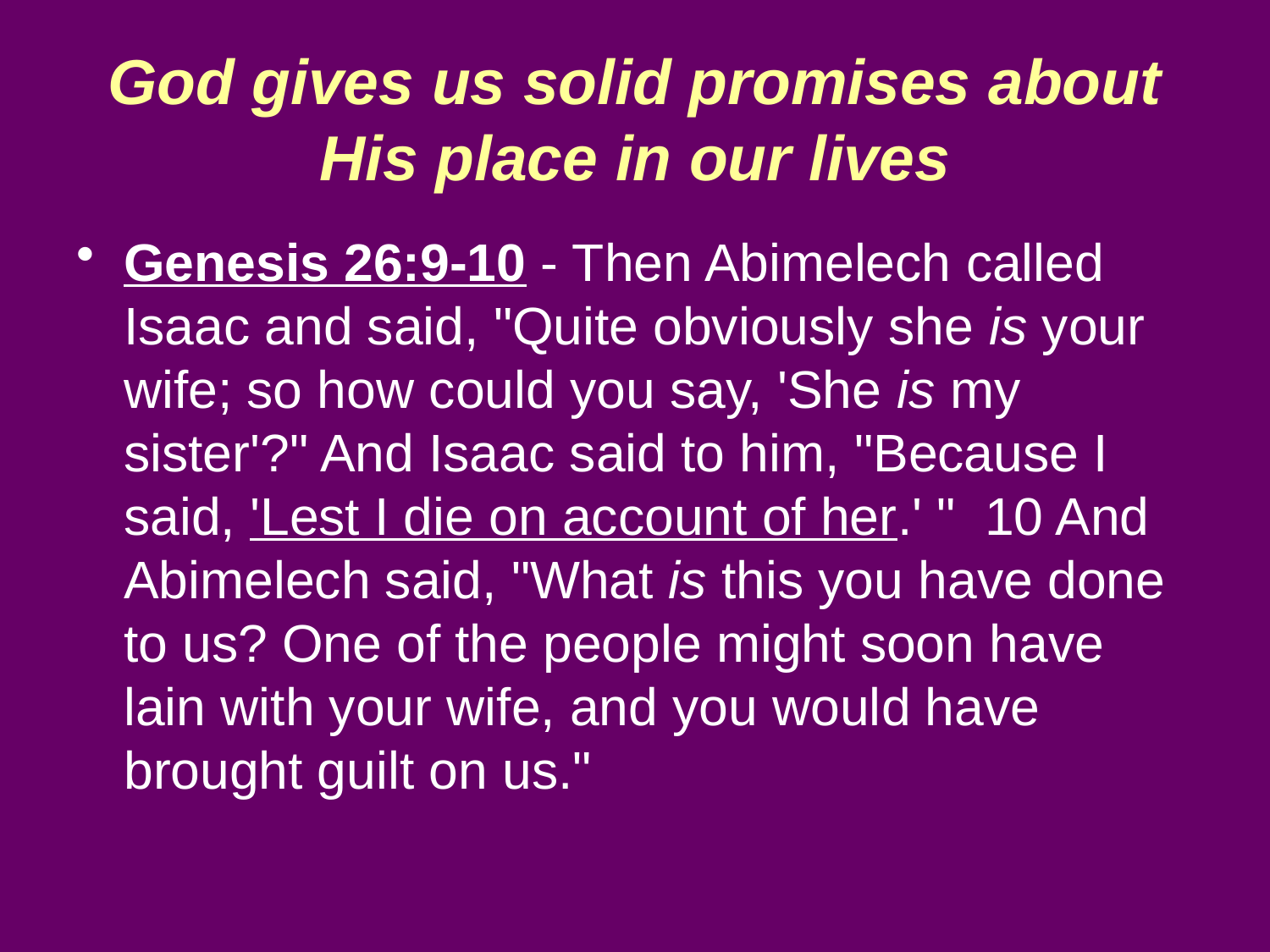

God gives us solid promises about His place in our lives
Genesis 26:9-10 - Then Abimelech called Isaac and said, "Quite obviously she is your wife; so how could you say, 'She is my sister'?" And Isaac said to him, "Because I said, 'Lest I die on account of her.' "  10 And Abimelech said, "What is this you have done to us? One of the people might soon have lain with your wife, and you would have brought guilt on us."